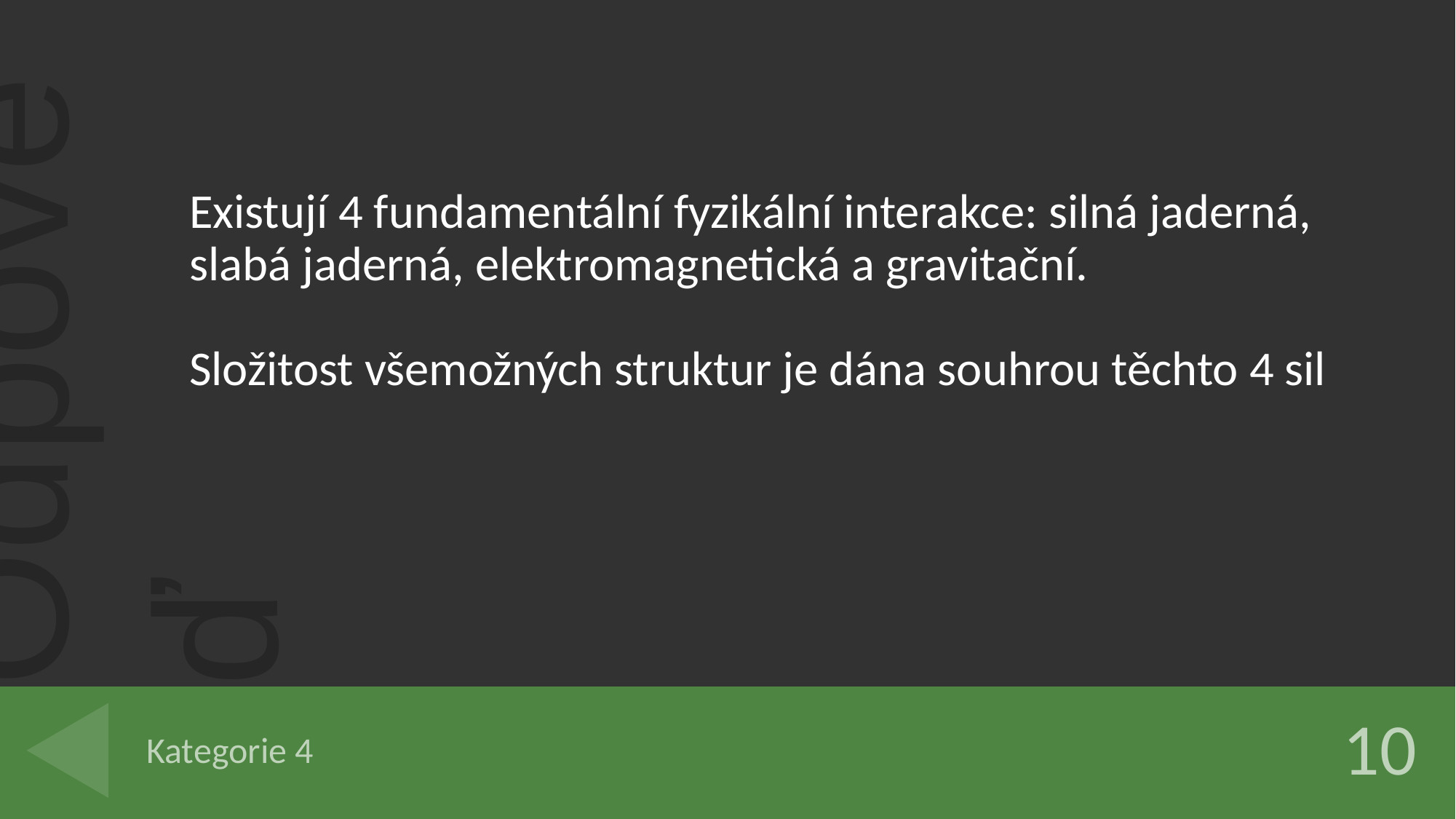

Existují 4 fundamentální fyzikální interakce: silná jaderná, slabá jaderná, elektromagnetická a gravitační.

Složitost všemožných struktur je dána souhrou těchto 4 sil

# Kategorie 4
10